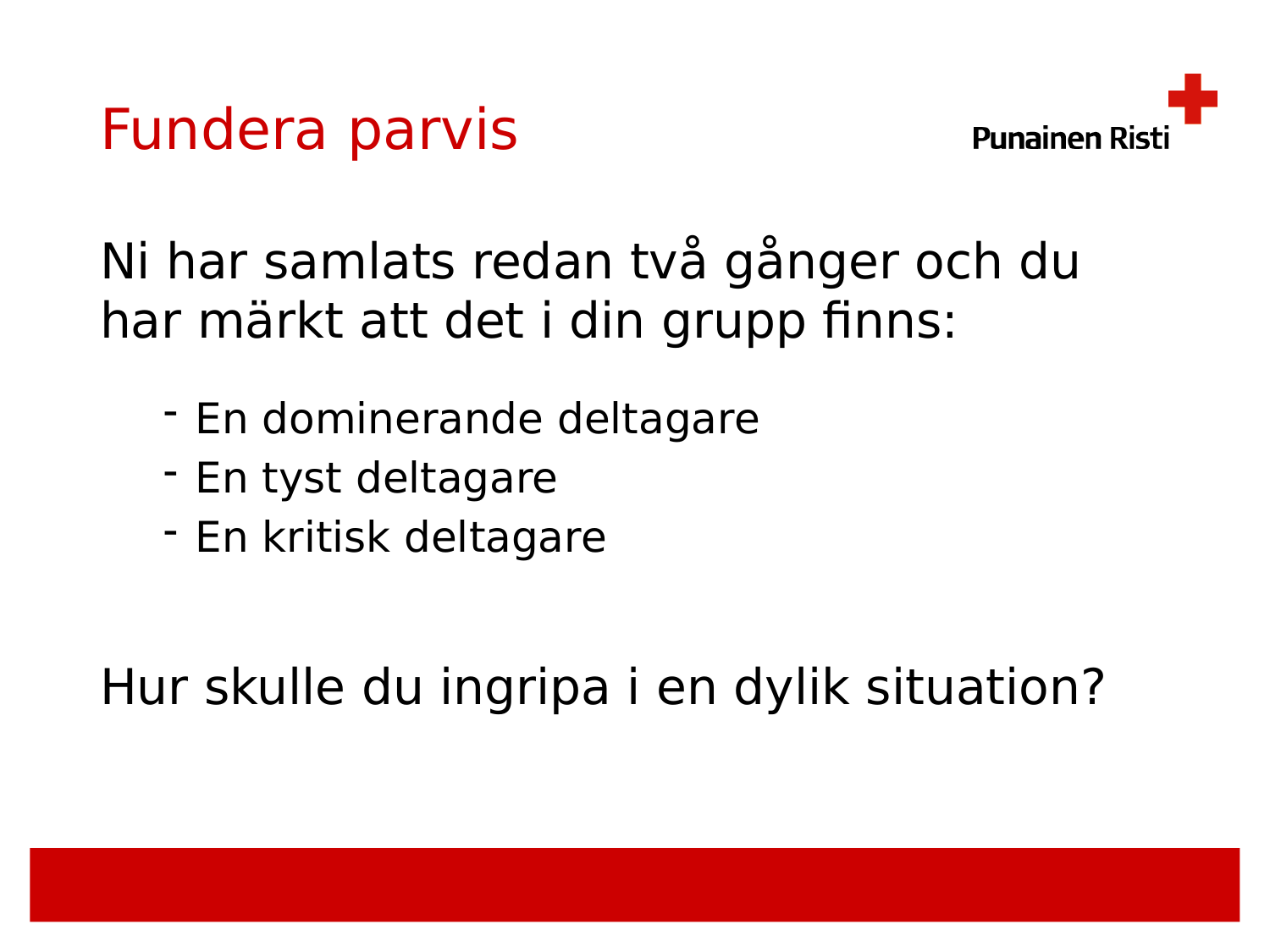

# Fundera parvis
Ni har samlats redan två gånger och du har märkt att det i din grupp finns:

En dominerande deltagare
En tyst deltagare
En kritisk deltagare

Hur skulle du ingripa i en dylik situation?